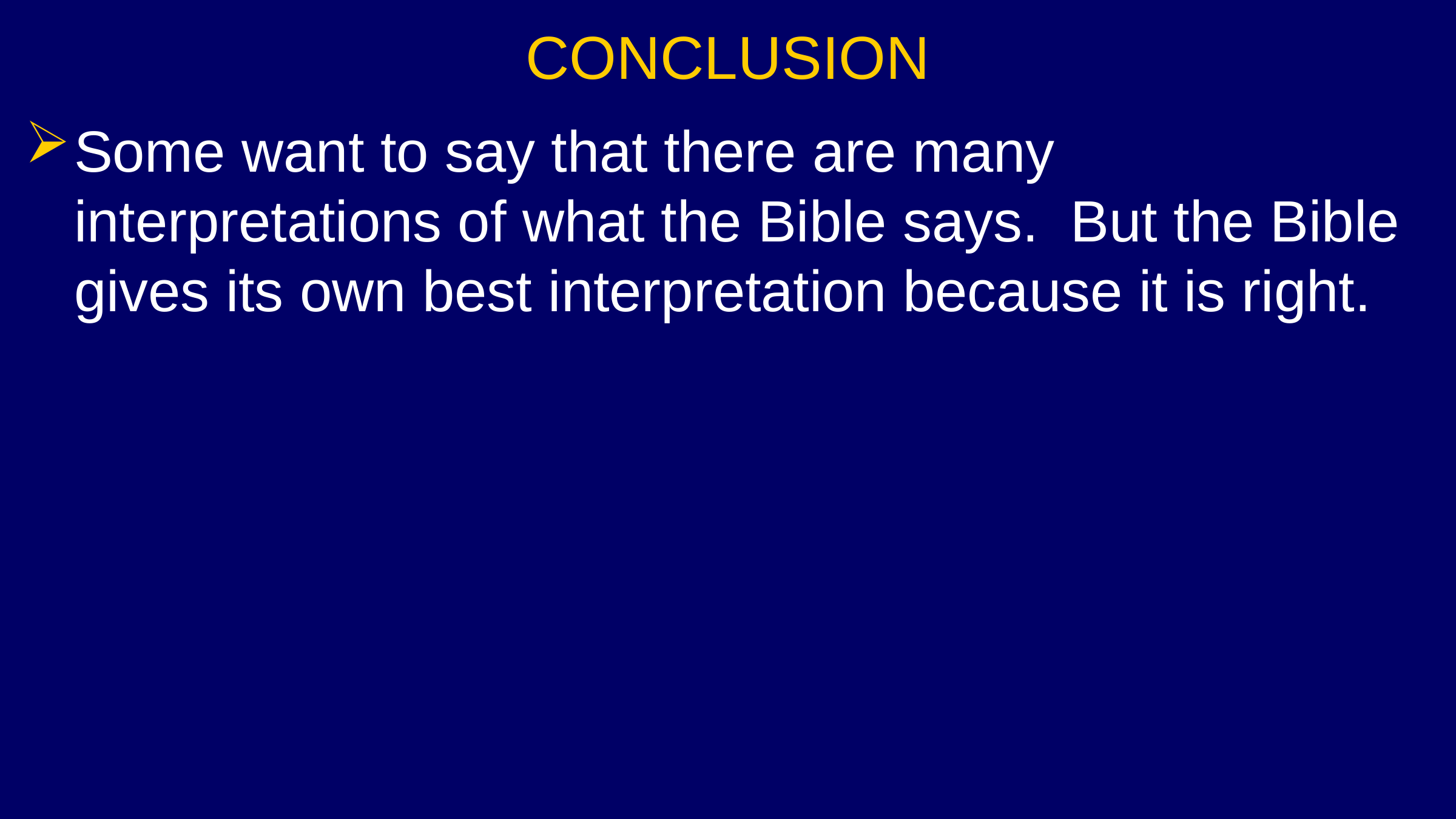

# CONCLUSION
Some want to say that there are many interpretations of what the Bible says.  But the Bible gives its own best interpretation because it is right.